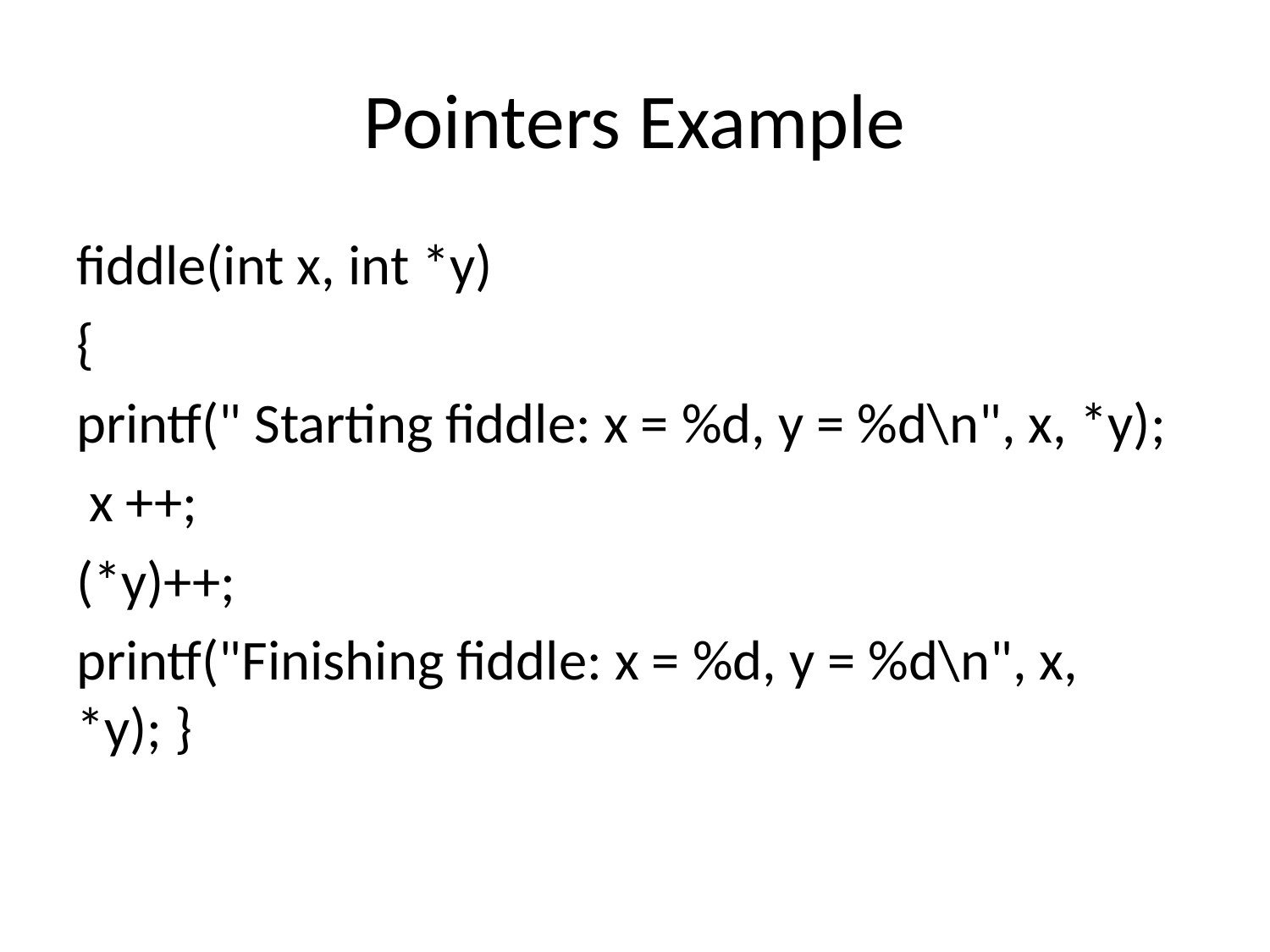

# Pointers Example
fiddle(int x, int *y)
{
printf(" Starting fiddle: x = %d, y = %d\n", x, *y);
 x ++;
(*y)++;
printf("Finishing fiddle: x = %d, y = %d\n", x, *y); }